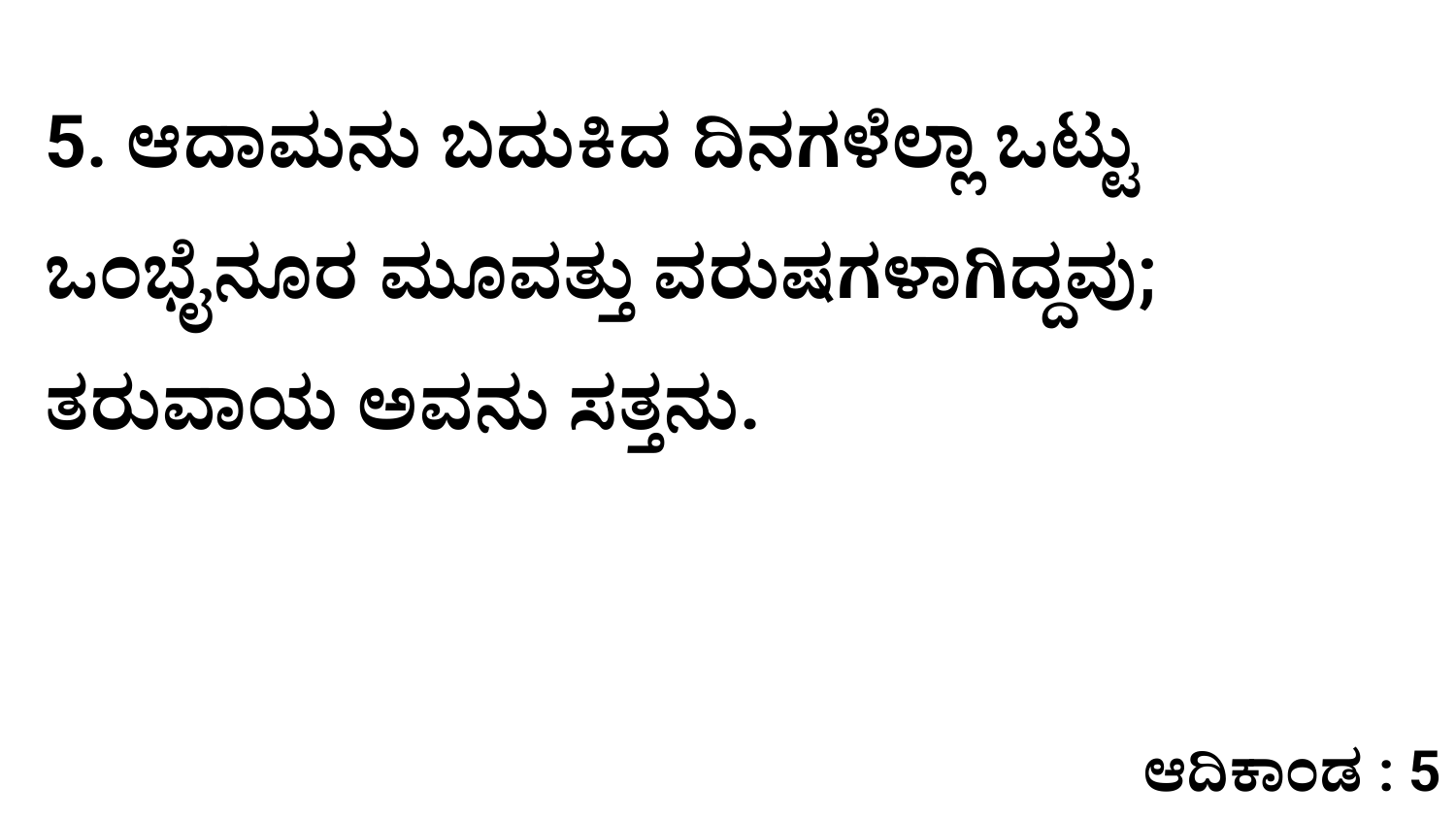

5. ಆದಾಮನು ಬದುಕಿದ ದಿನಗಳೆಲ್ಲಾ ಒಟ್ಟು ಒಂಭೈನೂರ ಮೂವತ್ತು ವರುಷಗಳಾಗಿದ್ದವು; ತರುವಾಯ ಅವನು ಸತ್ತನು.
ಆದಿಕಾಂಡ : 5